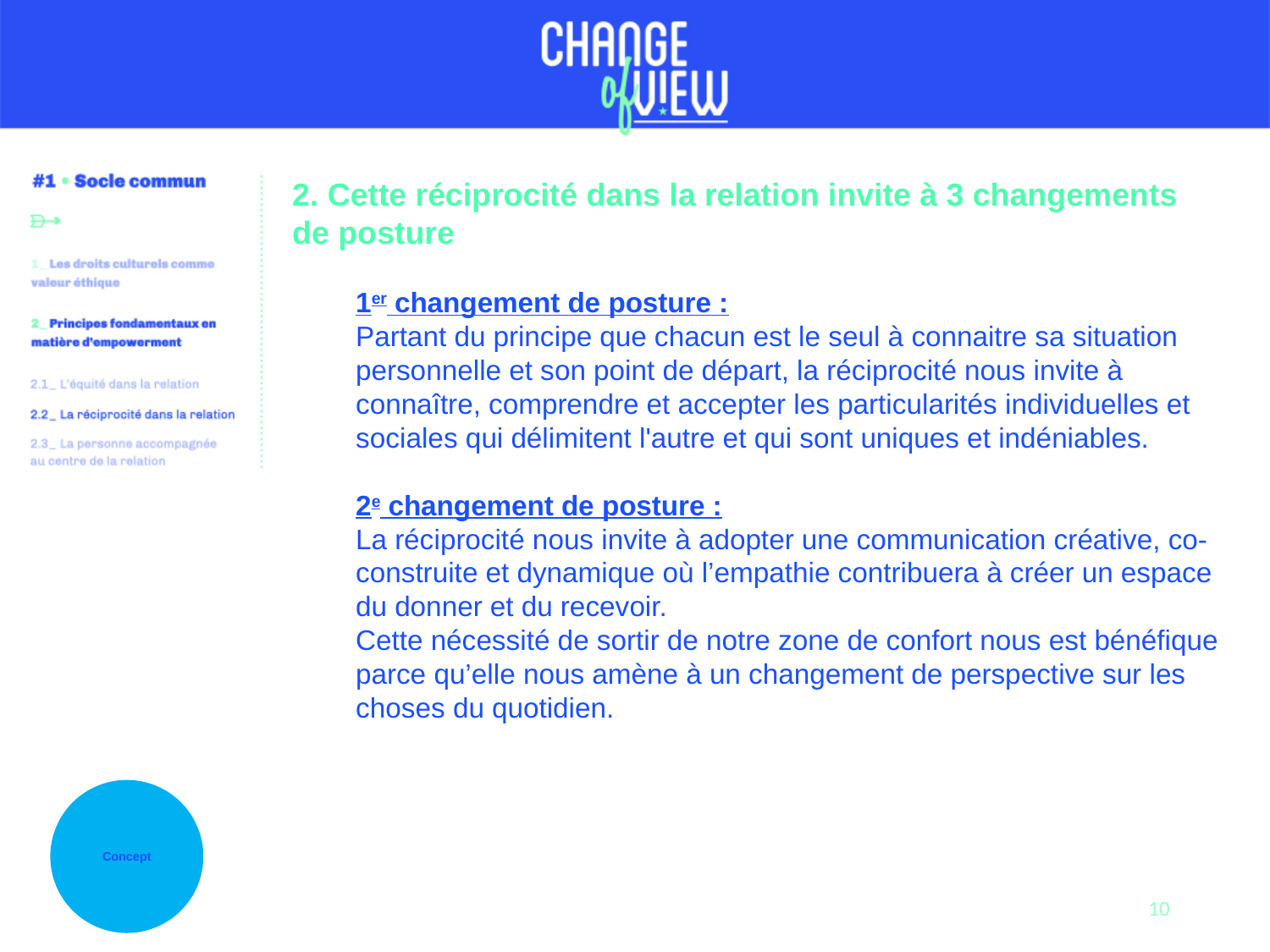

2. Cette réciprocité dans la relation invite à 3 changements de posture

1er changement de posture :
Partant du principe que chacun est le seul à connaitre sa situation personnelle et son point de départ, la réciprocité nous invite à connaître, comprendre et accepter les particularités individuelles et sociales qui délimitent l'autre et qui sont uniques et indéniables.

2e changement de posture :
La réciprocité nous invite à adopter une communication créative, co-construite et dynamique où l’empathie contribuera à créer un espace du donner et du recevoir.
Cette nécessité de sortir de notre zone de confort nous est bénéfique parce qu’elle nous amène à un changement de perspective sur les choses du quotidien.
Concept
10